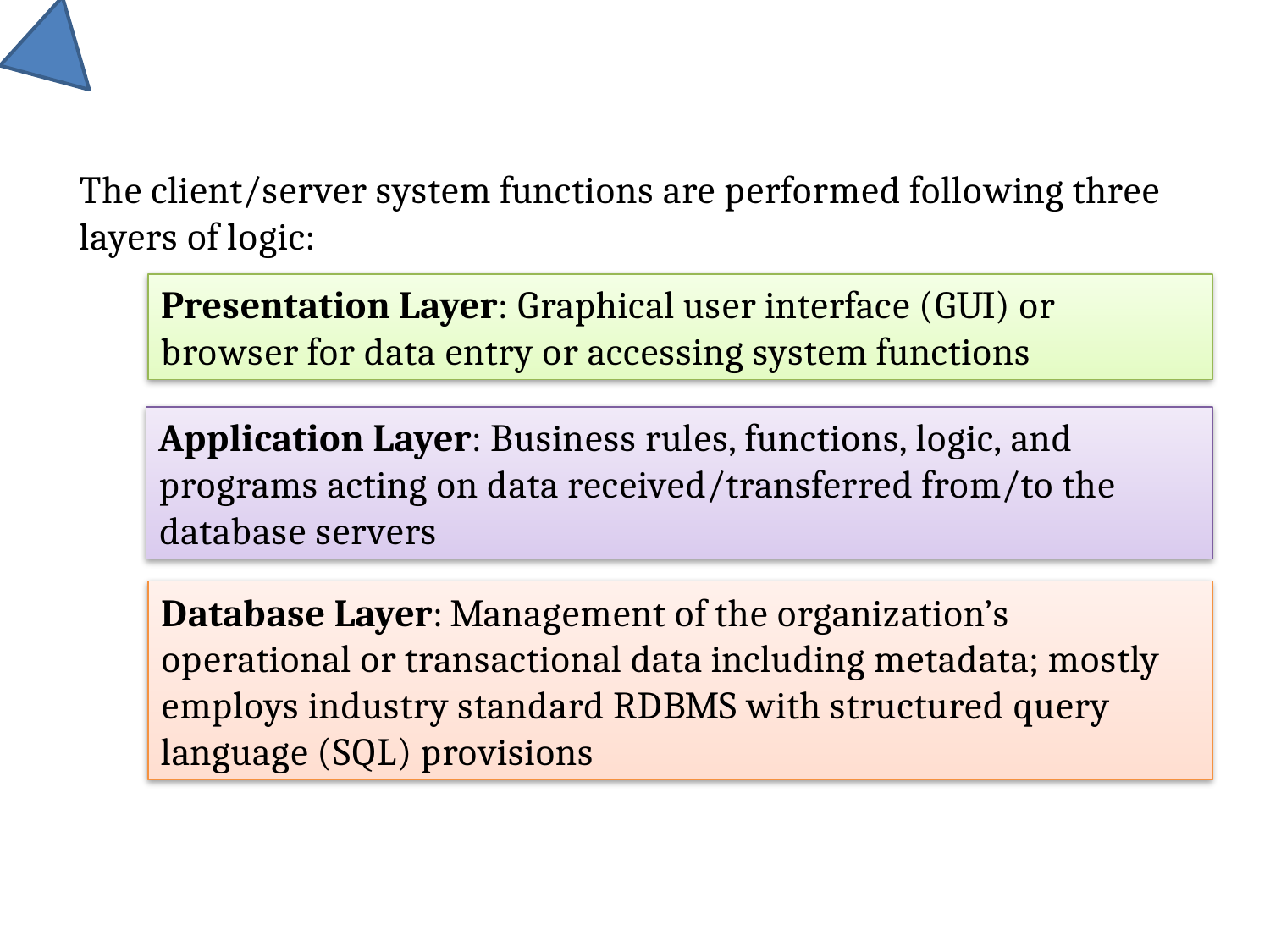

The client/server system functions are performed following three layers of logic:
Presentation Layer: Graphical user interface (GUI) or browser for data entry or accessing system functions
Application Layer: Business rules, functions, logic, and programs acting on data received/transferred from/to the database servers
Database Layer: Management of the organization’s operational or transactional data including metadata; mostly employs industry standard RDBMS with structured query language (SQL) provisions